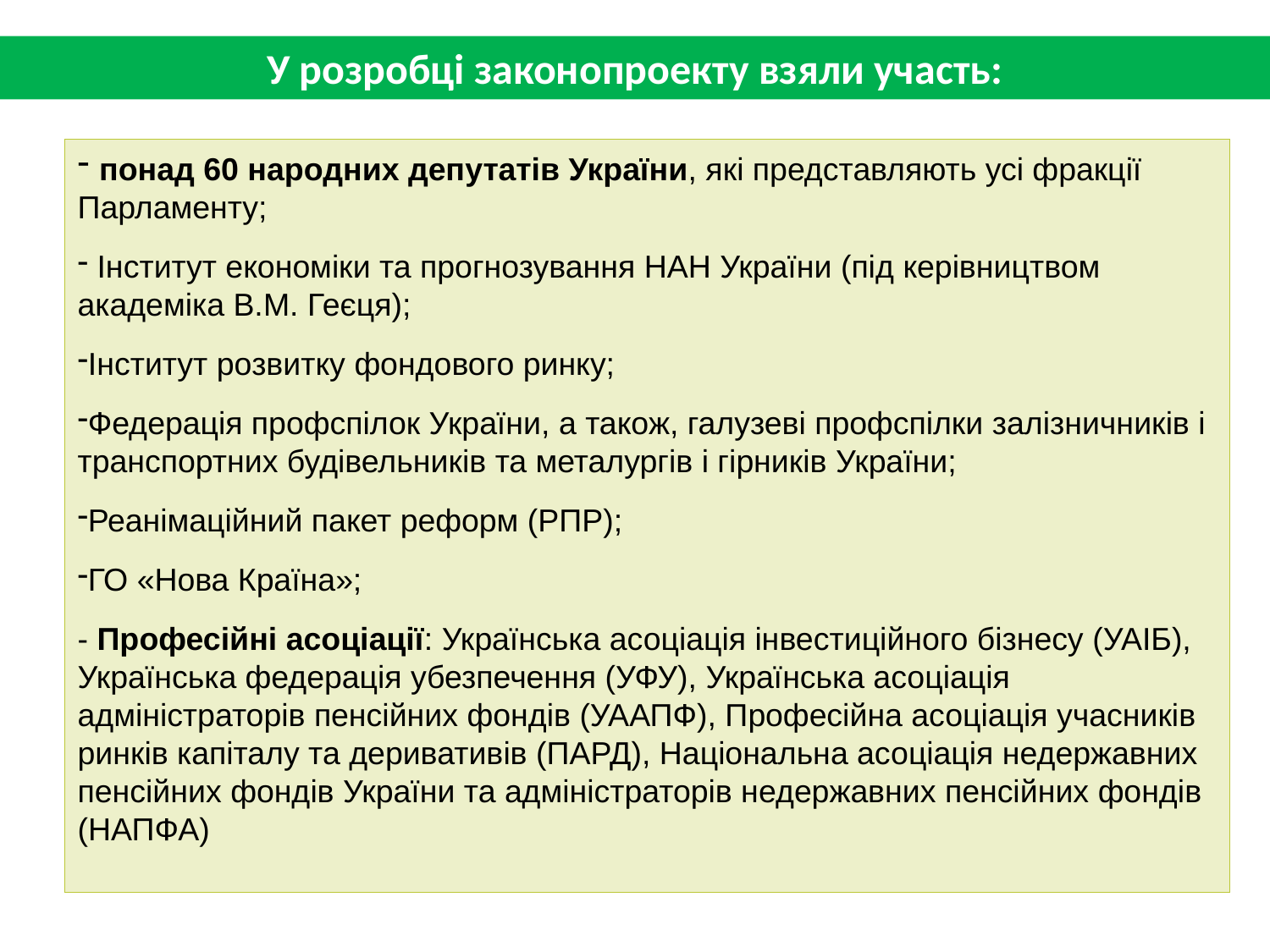

У розробці законопроекту взяли участь:
 понад 60 народних депутатів України, які представляють усі фракції Парламенту;

 Інститут економіки та прогнозування НАН України (під керівництвом академіка В.М. Геєця);

Інститут розвитку фондового ринку;

Федерація профспілок України, а також, галузеві профспілки залізничників і транспортних будівельників та металургів і гірників України;

Реанімаційний пакет реформ (РПР);

ГО «Нова Країна»;

- Професійні асоціації: Українська асоціація інвестиційного бізнесу (УАІБ), Українська федерація убезпечення (УФУ), Українська асоціація адміністраторів пенсійних фондів (УААПФ), Професійна асоціація учасників ринків капіталу та деривативів (ПАРД), Національна асоціація недержавних пенсійних фондів України та адміністраторів недержавних пенсійних фондів (НАПФА)